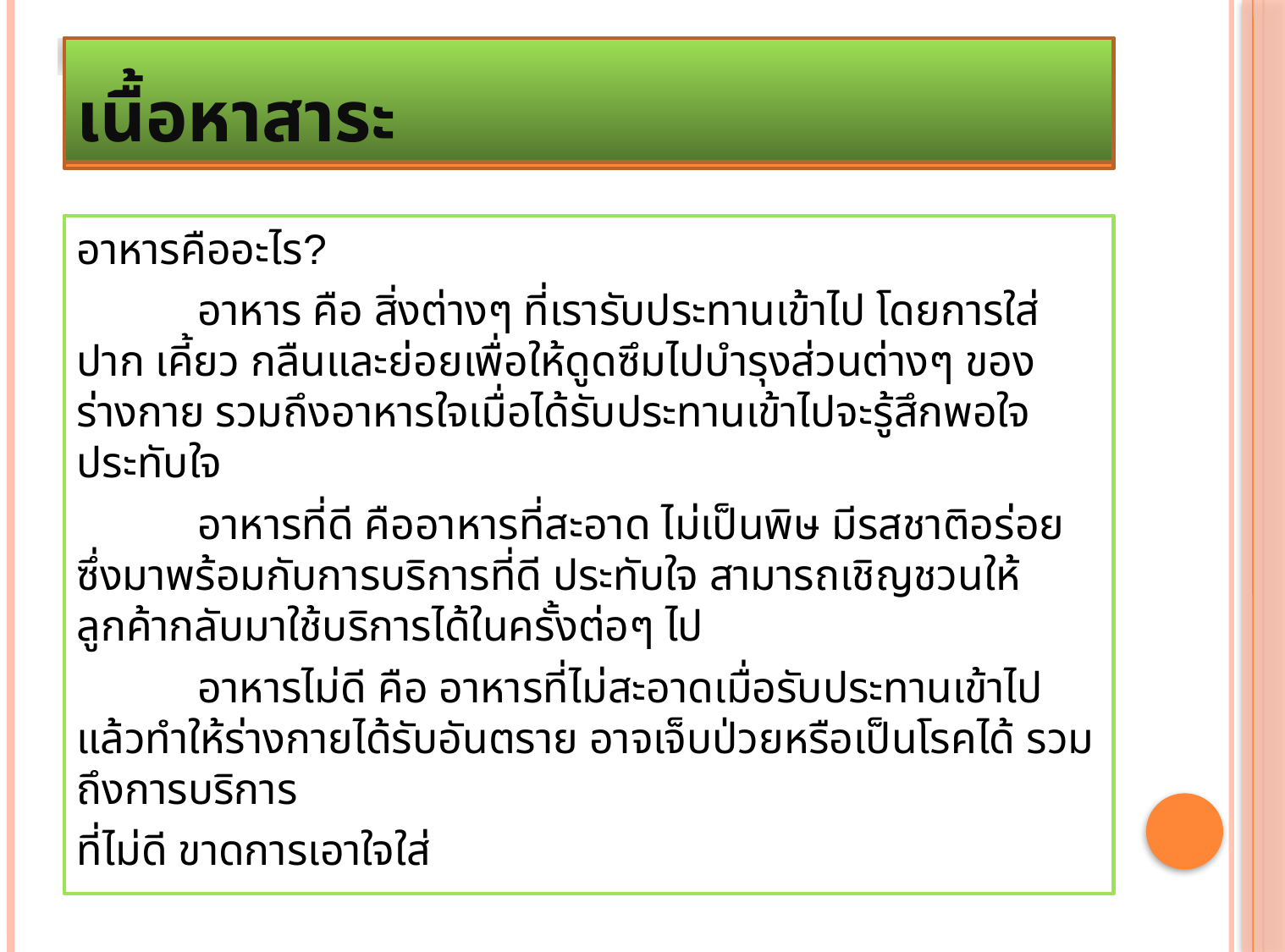

# เนื้อหาสาระ
เนื้อหาสาระ
อาหารคืออะไร?
           อาหาร คือ สิ่งต่างๆ ที่เรารับประทานเข้าไป โดยการใส่ปาก เคี้ยว กลืนและย่อยเพื่อให้ดูดซึมไปบำรุงส่วนต่างๆ ของร่างกาย รวมถึงอาหารใจเมื่อได้รับประทานเข้าไปจะรู้สึกพอใจ ประทับใจ
           อาหารที่ดี คืออาหารที่สะอาด ไม่เป็นพิษ มีรสชาติอร่อยซึ่งมาพร้อมกับการบริการที่ดี ประทับใจ สามารถเชิญชวนให้ลูกค้ากลับมาใช้บริการได้ในครั้งต่อๆ ไป
           อาหารไม่ดี คือ อาหารที่ไม่สะอาดเมื่อรับประทานเข้าไปแล้วทำให้ร่างกายได้รับอันตราย อาจเจ็บป่วยหรือเป็นโรคได้ รวมถึงการบริการ
ที่ไม่ดี ขาดการเอาใจใส่